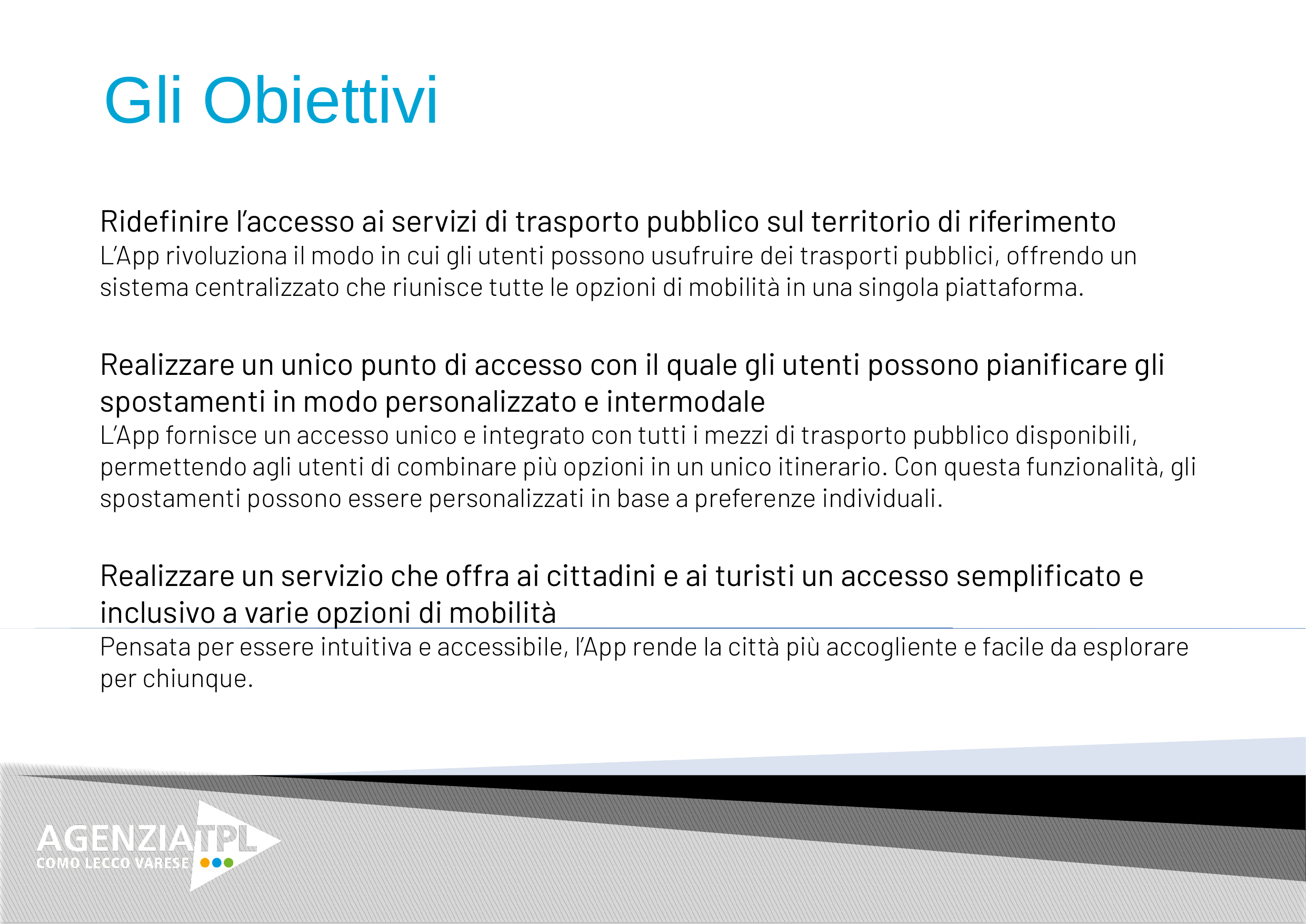

# Gli Obiettivi
Ridefinire l’accesso ai servizi di trasporto pubblico sul territorio di riferimento
L’App rivoluziona il modo in cui gli utenti possono usufruire dei trasporti pubblici, offrendo un sistema centralizzato che riunisce tutte le opzioni di mobilità in una singola piattaforma.

Realizzare un unico punto di accesso con il quale gli utenti possono pianificare gli spostamenti in modo personalizzato e intermodale
L’App fornisce un accesso unico e integrato con tutti i mezzi di trasporto pubblico disponibili, permettendo agli utenti di combinare più opzioni in un unico itinerario. Con questa funzionalità, gli spostamenti possono essere personalizzati in base a preferenze individuali.

Realizzare un servizio che offra ai cittadini e ai turisti un accesso semplificato e inclusivo a varie opzioni di mobilità
Pensata per essere intuitiva e accessibile, l’App rende la città più accogliente e facile da esplorare per chiunque.